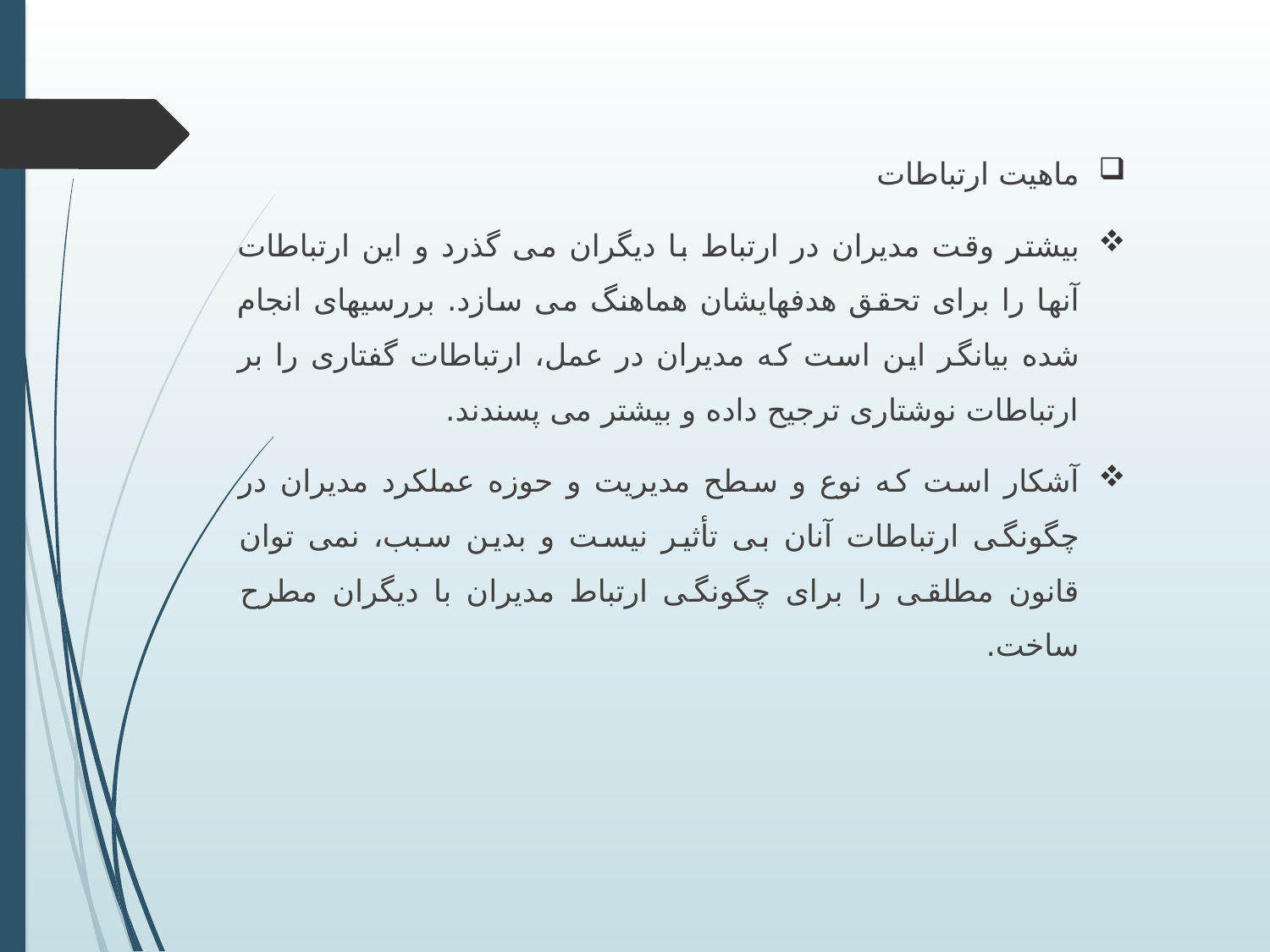

ماهیت ارتباطات
بیشتر وقت مدیران در ارتباط با دیگران می گذرد و این ارتباطات آنها را برای تحقق هدفهایشان هماهنگ می سازد. بررسیهای انجام شده بیانگر این است که مدیران در عمل، ارتباطات گفتاری را بر ارتباطات نوشتاری ترجیح داده و بیشتر می پسندند.
آشکار است که نوع و سطح مدیریت و حوزه عملکرد مدیران در چگونگی ارتباطات آنان بی تأثیر نیست و بدین سبب، نمی توان قانون مطلقی را برای چگونگی ارتباط مدیران با دیگران مطرح ساخت.